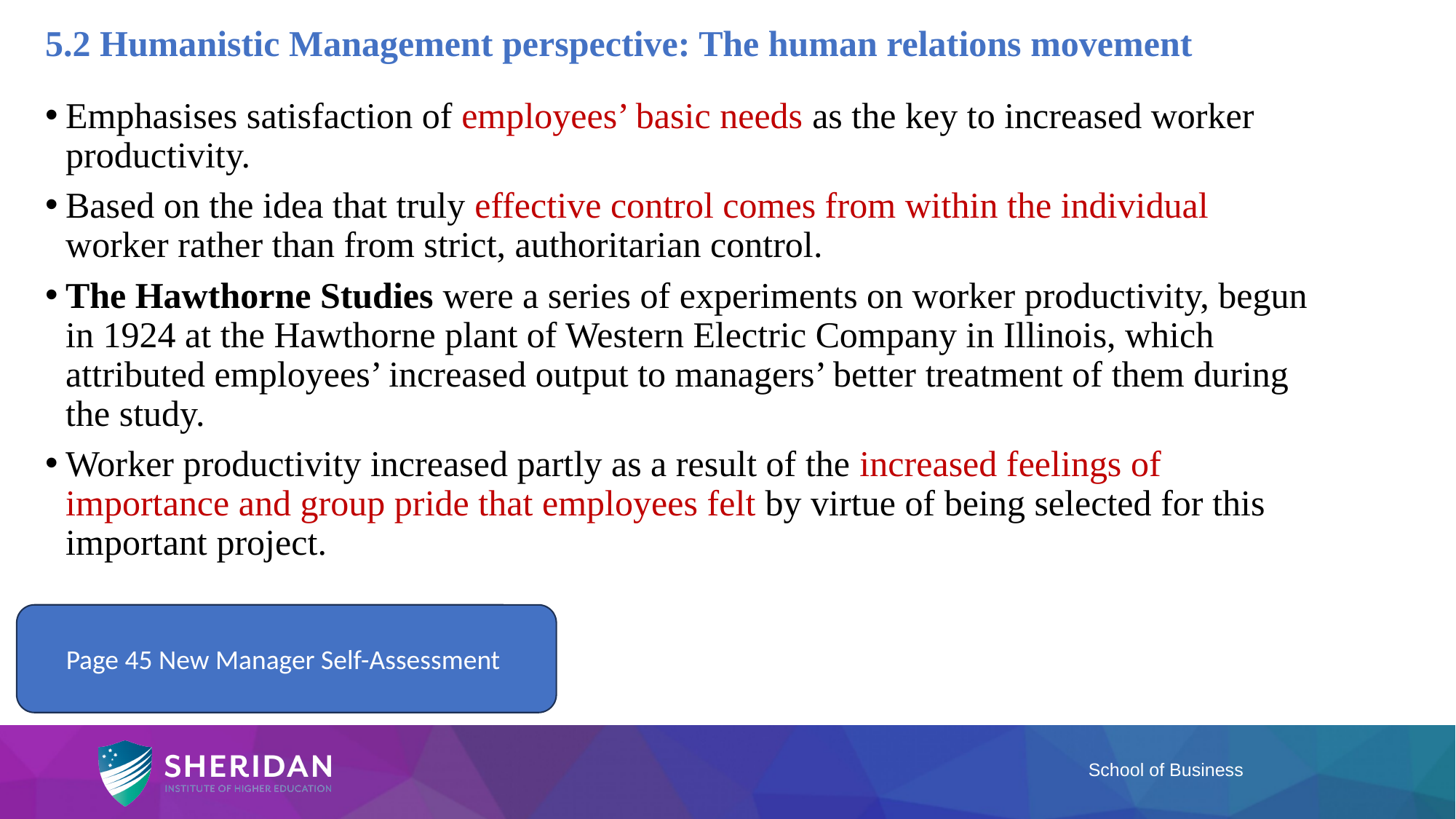

5.2 Humanistic Management perspective: The human relations movement
Emphasises satisfaction of employees’ basic needs as the key to increased worker productivity.
Based on the idea that truly effective control comes from within the individual worker rather than from strict, authoritarian control.
The Hawthorne Studies were a series of experiments on worker productivity, begun in 1924 at the Hawthorne plant of Western Electric Company in Illinois, which attributed employees’ increased output to managers’ better treatment of them during the study.
Worker productivity increased partly as a result of the increased feelings of importance and group pride that employees felt by virtue of being selected for this important project.

Page 45 New Manager Self-Assessment